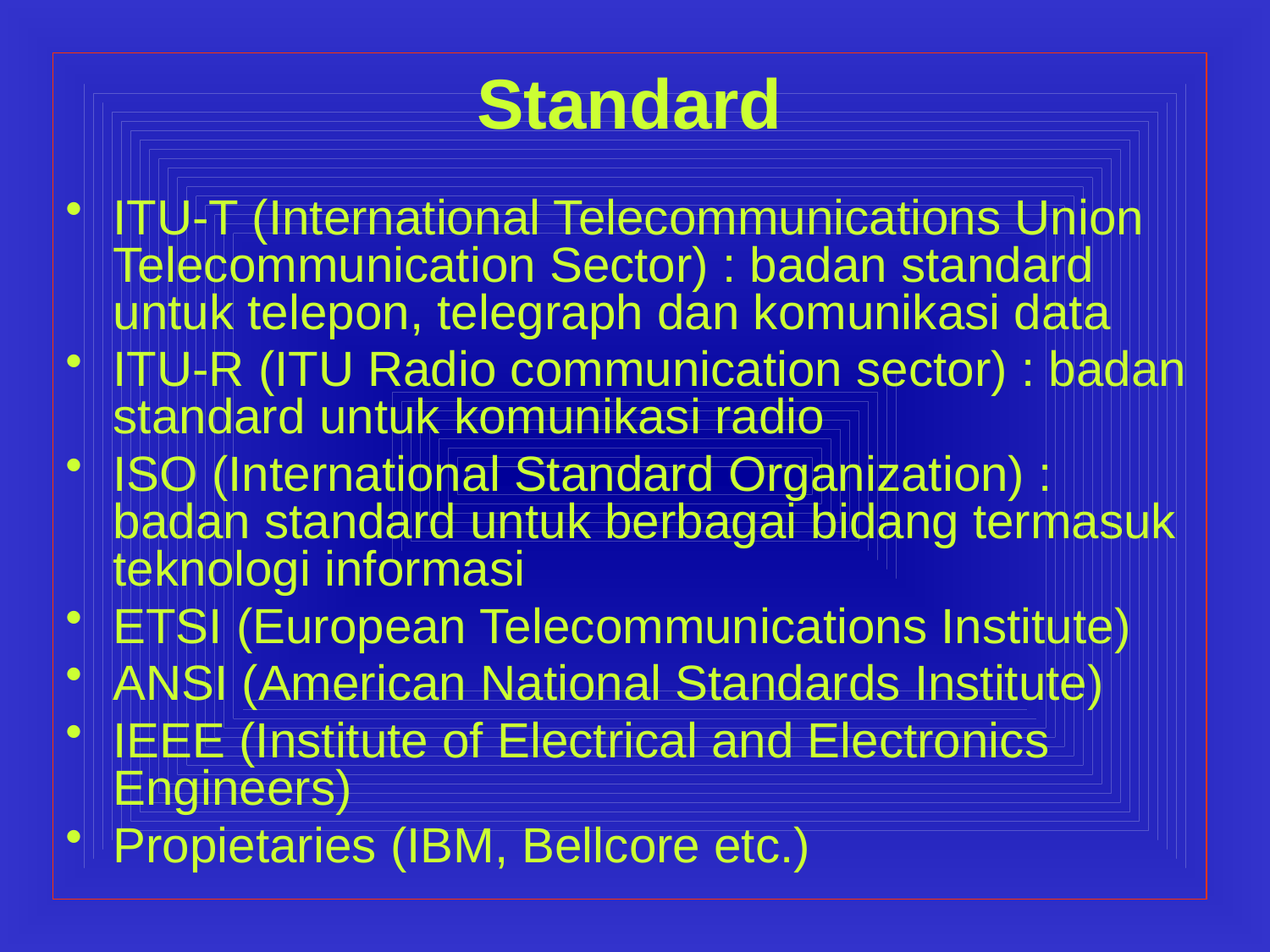

# Standard
ITU-T (International Telecommunications Union Telecommunication Sector) : badan standard untuk telepon, telegraph dan komunikasi data
ITU-R (ITU Radio communication sector) : badan standard untuk komunikasi radio
ISO (International Standard Organization) : badan standard untuk berbagai bidang termasuk teknologi informasi
ETSI (European Telecommunications Institute)
ANSI (American National Standards Institute)
IEEE (Institute of Electrical and Electronics Engineers)
Propietaries (IBM, Bellcore etc.)